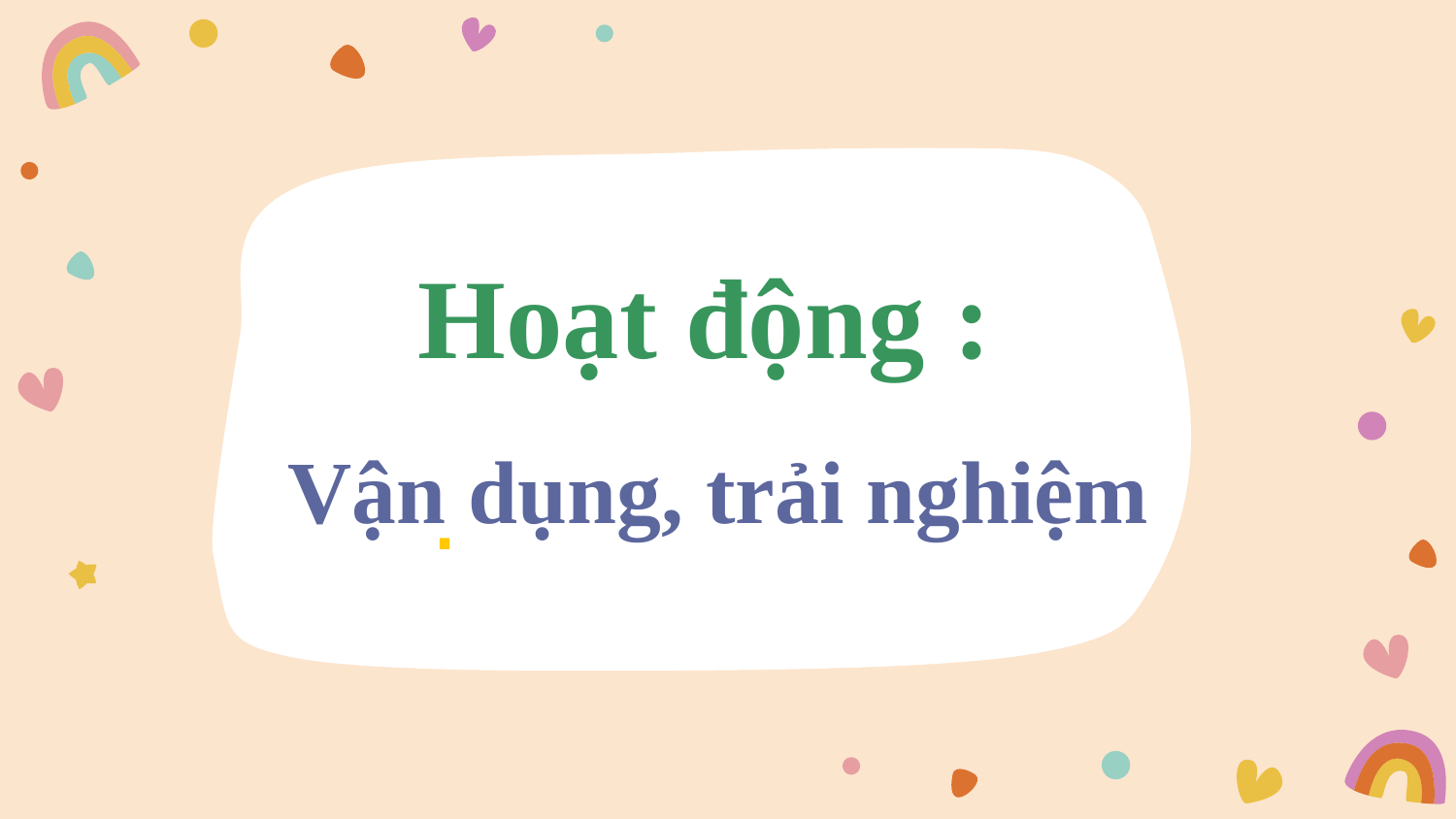

Hoạt động :

 Vận dụng, trải nghiệm
.